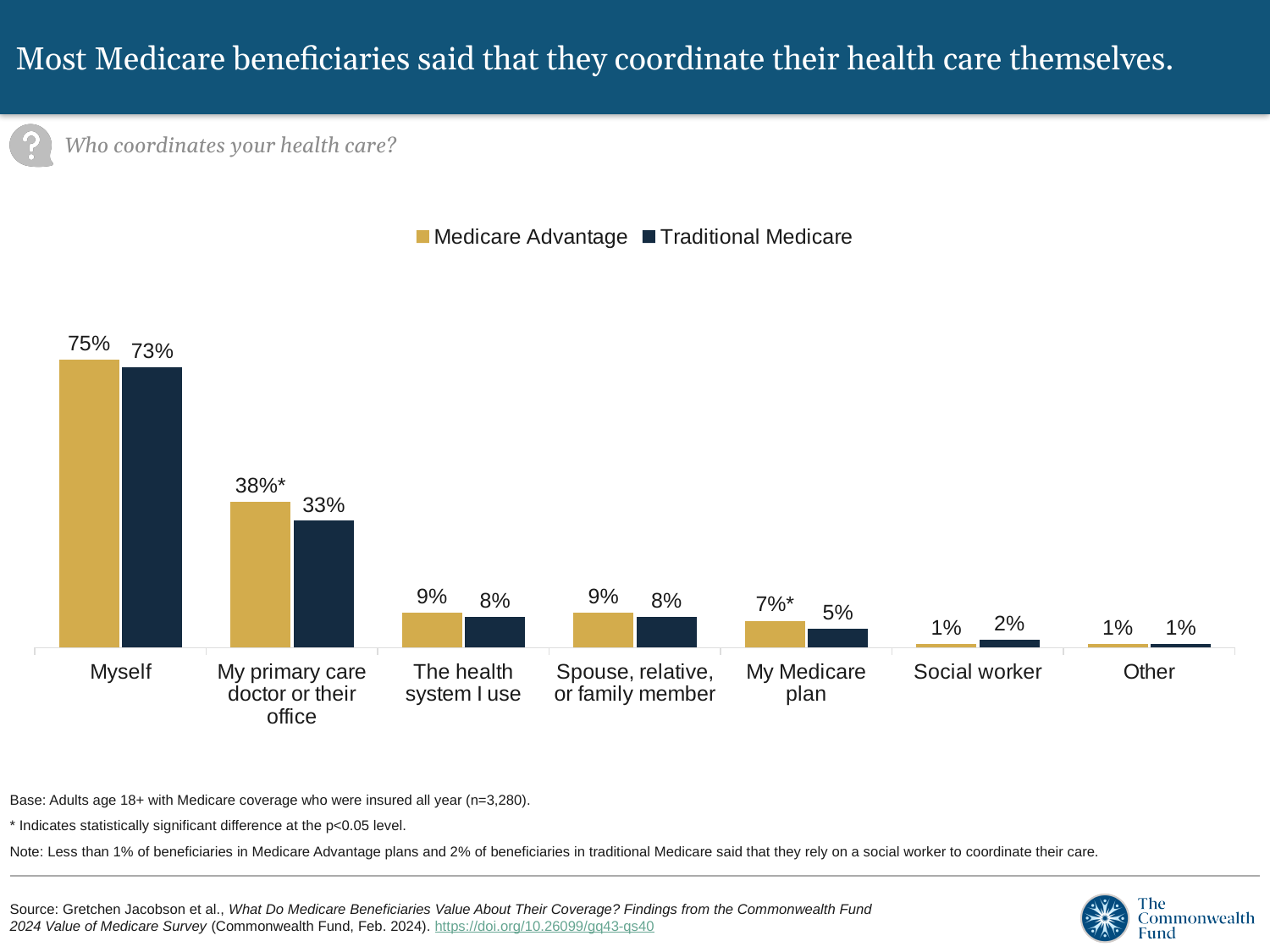

# Most Medicare beneficiaries said that they coordinate their health care themselves.
Who coordinates your health care?

[unsupported chart]

Base: Adults age 18+ with Medicare coverage who were insured all year (n=3,280).
* Indicates statistically significant difference at the p<0.05 level.
Note: Less than 1% of beneficiaries in Medicare Advantage plans and 2% of beneficiaries in traditional Medicare said that they rely on a social worker to coordinate their care.